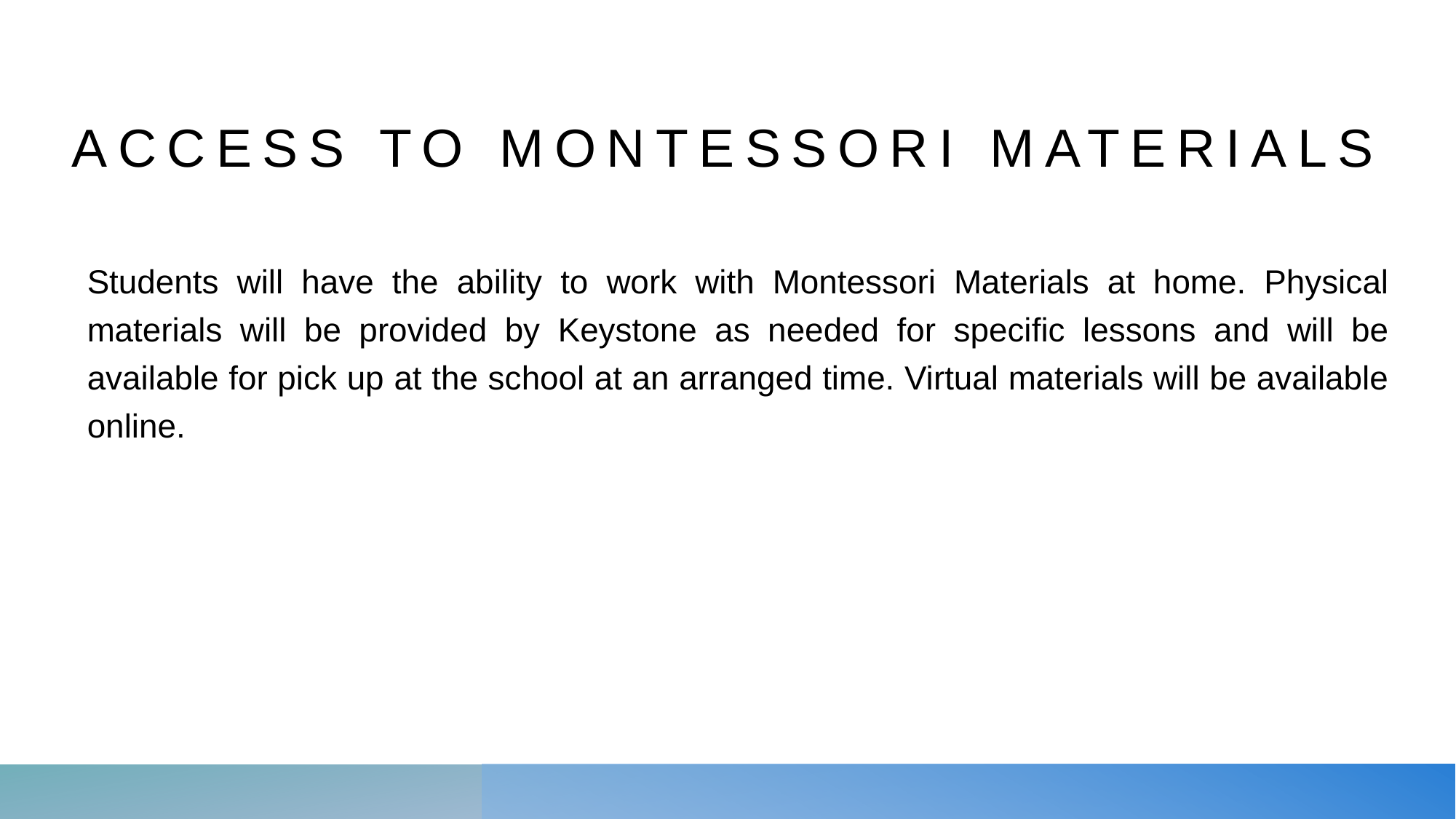

# Access to Montessori Materials
Students will have the ability to work with Montessori Materials at home. Physical materials will be provided by Keystone as needed for specific lessons and will be available for pick up at the school at an arranged time. Virtual materials will be available online.